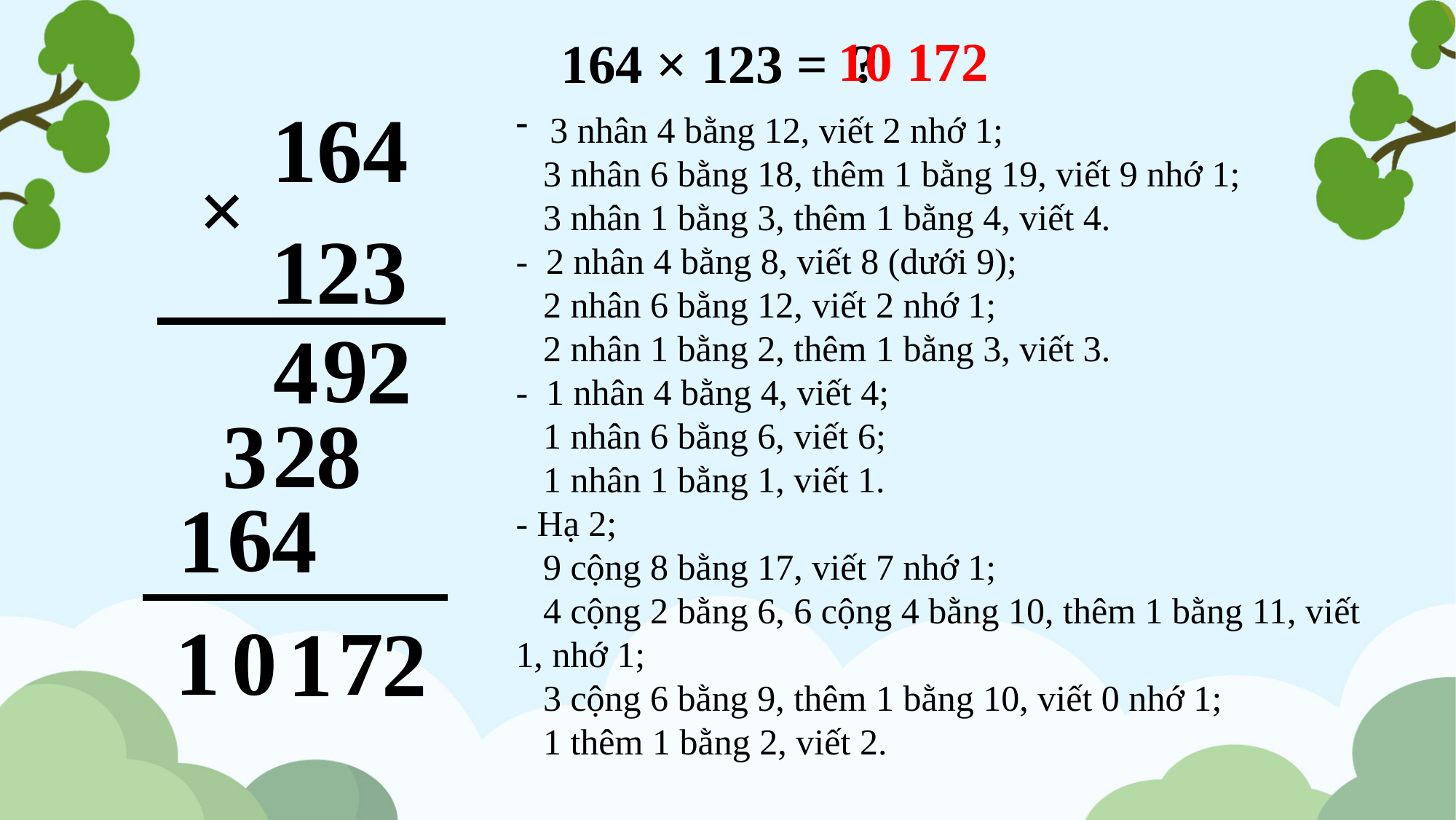

10 172
?
164 × 123 =
164
3 nhân 4 bằng 12, viết 2 nhớ 1;
   3 nhân 6 bằng 18, thêm 1 bằng 19, viết 9 nhớ 1;
   3 nhân 1 bằng 3, thêm 1 bằng 4, viết 4.
-  2 nhân 4 bằng 8, viết 8 (dưới 9);
   2 nhân 6 bằng 12, viết 2 nhớ 1;
   2 nhân 1 bằng 2, thêm 1 bằng 3, viết 3.
-  1 nhân 4 bằng 4, viết 4;
   1 nhân 6 bằng 6, viết 6;
   1 nhân 1 bằng 1, viết 1.
- Hạ 2;
   9 cộng 8 bằng 17, viết 7 nhớ 1;
   4 cộng 2 bằng 6, 6 cộng 4 bằng 10, thêm 1 bằng 11, viết 1, nhớ 1;
   3 cộng 6 bằng 9, thêm 1 bằng 10, viết 0 nhớ 1;
   1 thêm 1 bằng 2, viết 2.
×
123
9
4
2
2
3
8
6
1
4
1
0
7
1
2